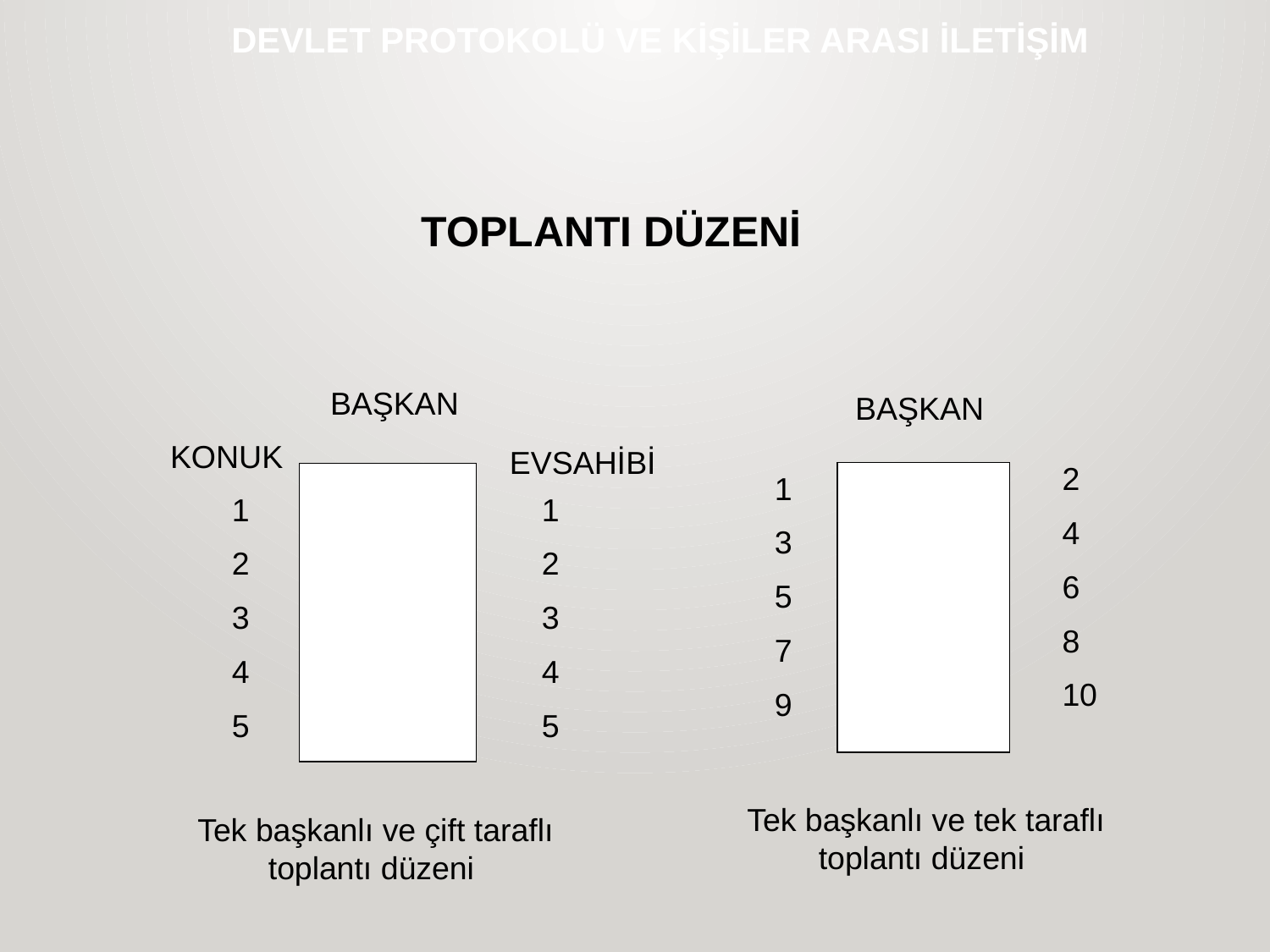

# DEVLET PROTOKOLÜ VE KİŞİLER ARASI İLETİŞİM
TOPLANTI DÜZENİ
                   BAŞKAN
 KONUK
BAŞKAN
EVSAHİBİ
2
4
6
8
10
1
3
5
7
9

1
2
3
4
5
1
2
3
4
5
Tek başkanlı ve tek taraflı toplantı düzeni
Tek başkanlı ve çift taraflı toplantı düzeni